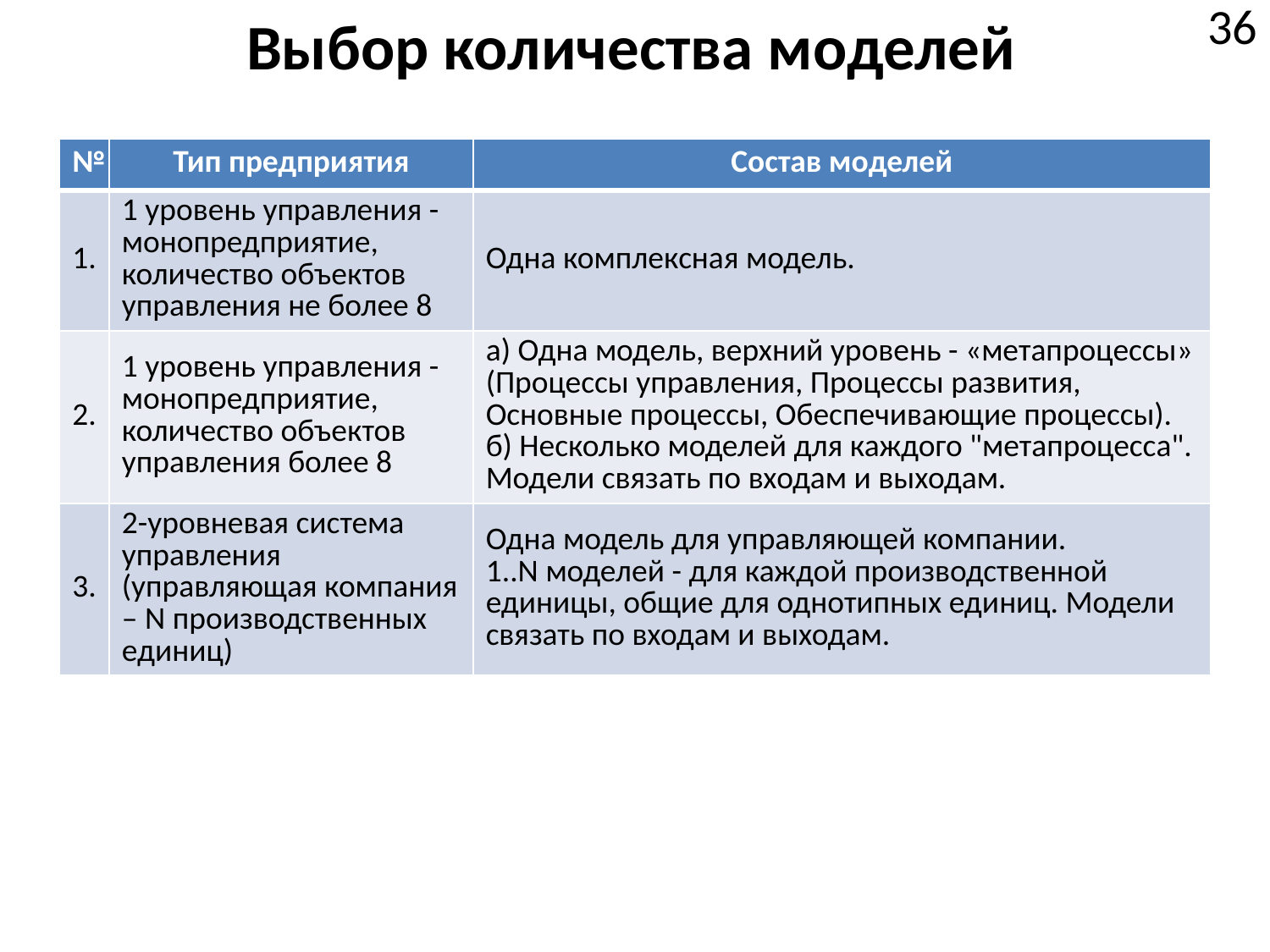

# Выбор количества моделей
36
| № | Тип предприятия | Состав моделей |
| --- | --- | --- |
| 1. | 1 уровень управления - монопредприятие, количество объектов управления не более 8 | Одна комплексная модель. |
| 2. | 1 уровень управления - монопредприятие, количество объектов управления более 8 | а) Одна модель, верхний уровень - «метапроцессы» (Процессы управления, Процессы развития, Основные процессы, Обеспечивающие процессы). б) Несколько моделей для каждого "метапроцесса". Модели связать по входам и выходам. |
| 3. | 2-уровневая система управления (управляющая компания – N производственных единиц) | Одна модель для управляющей компании. 1..N моделей - для каждой производственной единицы, общие для однотипных единиц. Модели связать по входам и выходам. |